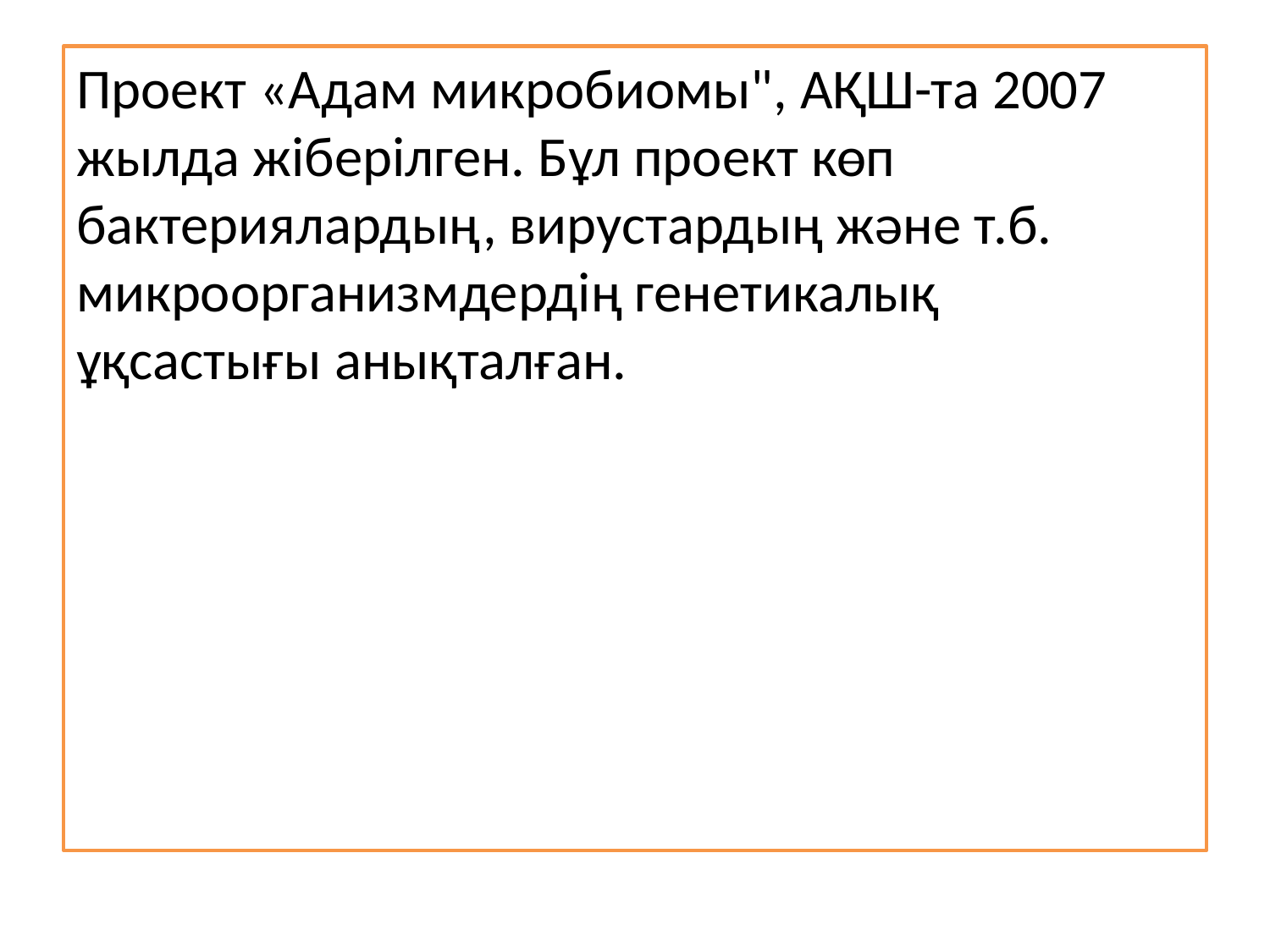

Проект «Адам микробиомы", АҚШ-та 2007 жылда жіберілген. Бұл проект көп бактериялардың, вирустардың және т.б. микроорганизмдердің генетикалық ұқсастығы анықталған.